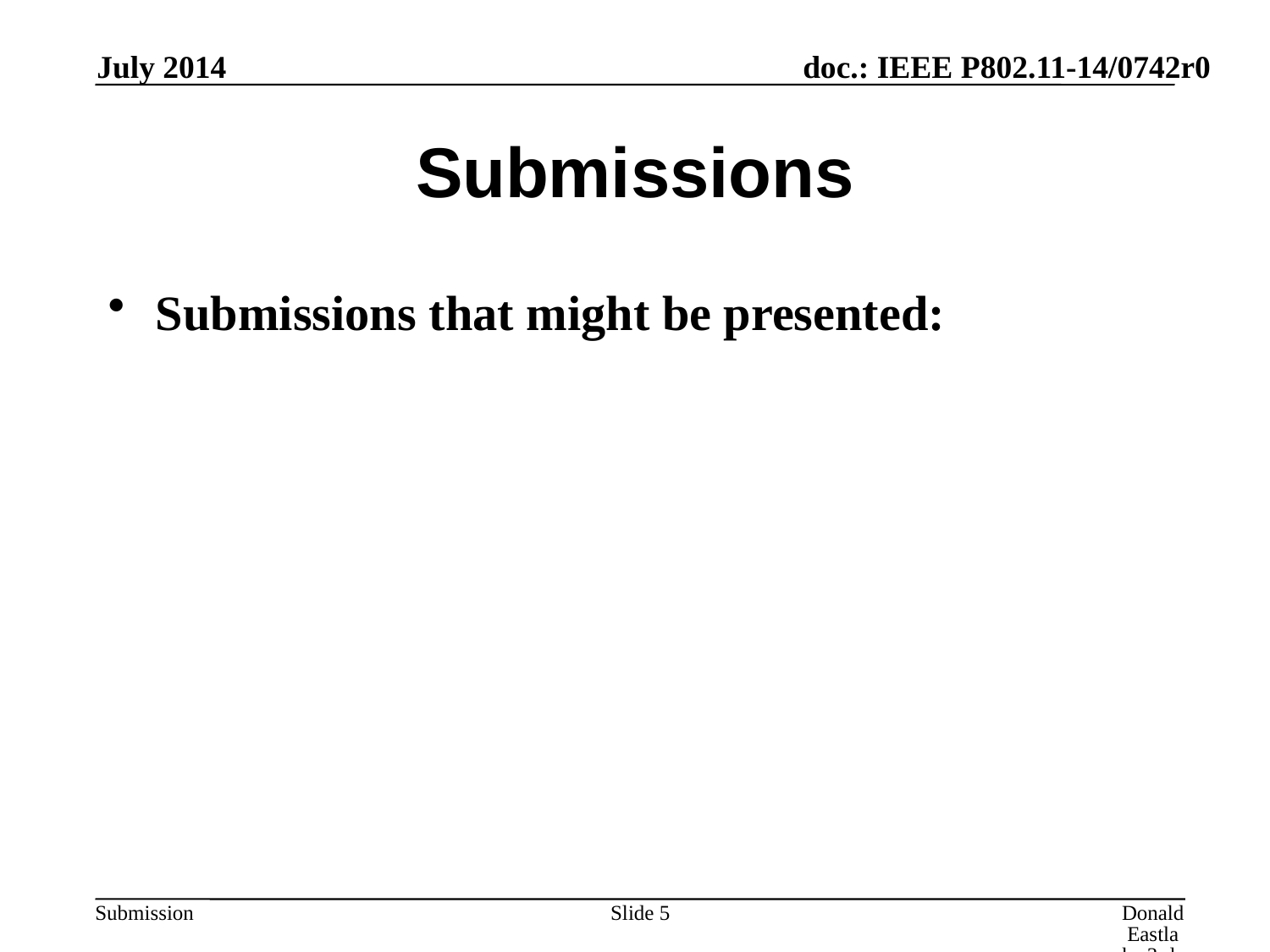

July 2014
# Submissions
Submissions that might be presented:

Slide 5
Donald Eastlake 3rd, Huawei Technologies